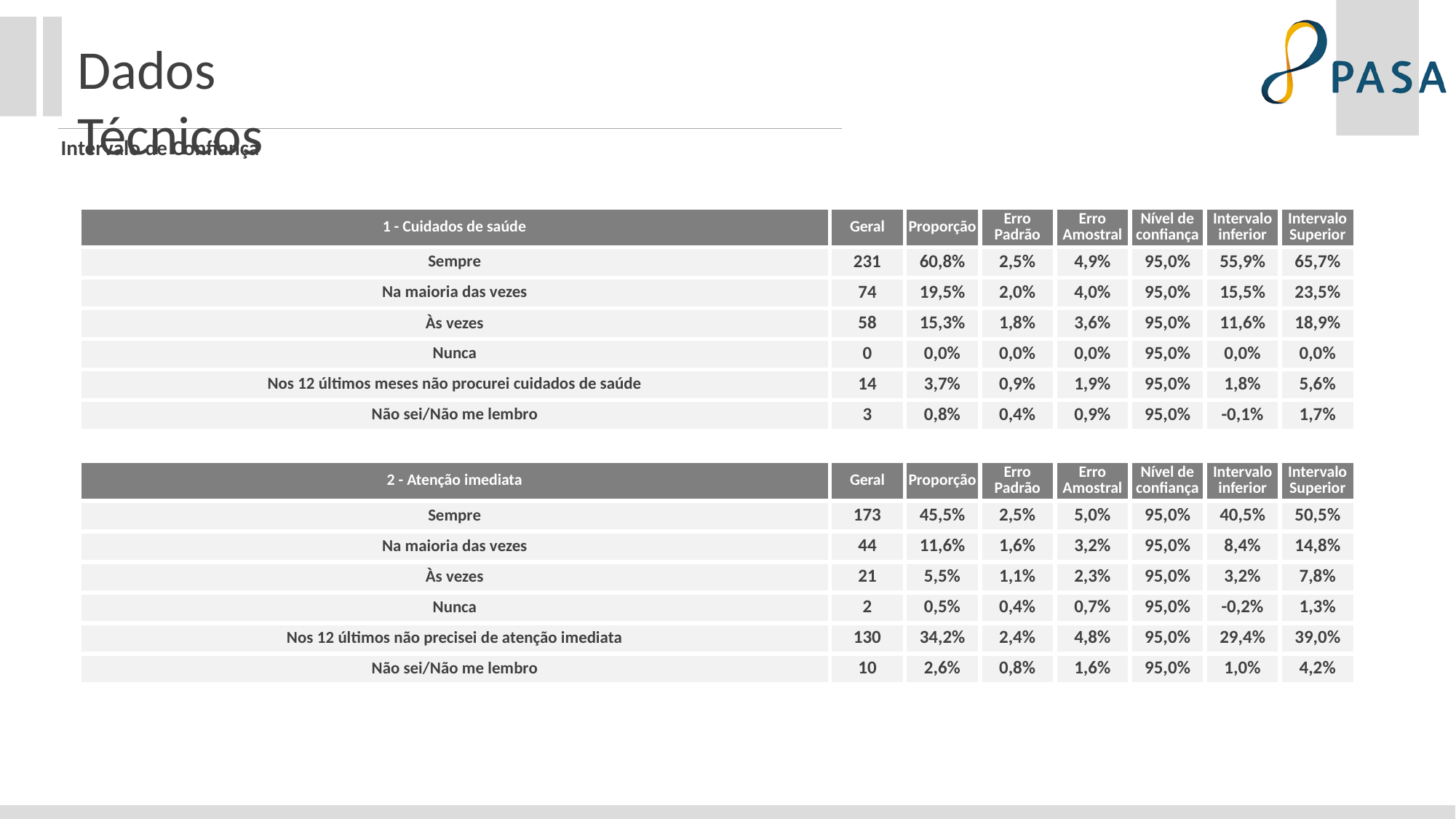

Dados Técnicos
Intervalo de Confiança
| 1 - Cuidados de saúde | Geral | Proporção | Erro Padrão | Erro Amostral | Nível de confiança | Intervalo inferior | Intervalo Superior |
| --- | --- | --- | --- | --- | --- | --- | --- |
| Sempre | 231 | 60,8% | 2,5% | 4,9% | 95,0% | 55,9% | 65,7% |
| Na maioria das vezes | 74 | 19,5% | 2,0% | 4,0% | 95,0% | 15,5% | 23,5% |
| Às vezes | 58 | 15,3% | 1,8% | 3,6% | 95,0% | 11,6% | 18,9% |
| Nunca | 0 | 0,0% | 0,0% | 0,0% | 95,0% | 0,0% | 0,0% |
| Nos 12 últimos meses não procurei cuidados de saúde | 14 | 3,7% | 0,9% | 1,9% | 95,0% | 1,8% | 5,6% |
| Não sei/Não me lembro | 3 | 0,8% | 0,4% | 0,9% | 95,0% | -0,1% | 1,7% |
|  |  |  |  |  |  |  |  |
| 2 - Atenção imediata | Geral | Proporção | Erro Padrão | Erro Amostral | Nível de confiança | Intervalo inferior | Intervalo Superior |
| Sempre | 173 | 45,5% | 2,5% | 5,0% | 95,0% | 40,5% | 50,5% |
| Na maioria das vezes | 44 | 11,6% | 1,6% | 3,2% | 95,0% | 8,4% | 14,8% |
| Às vezes | 21 | 5,5% | 1,1% | 2,3% | 95,0% | 3,2% | 7,8% |
| Nunca | 2 | 0,5% | 0,4% | 0,7% | 95,0% | -0,2% | 1,3% |
| Nos 12 últimos não precisei de atenção imediata | 130 | 34,2% | 2,4% | 4,8% | 95,0% | 29,4% | 39,0% |
| Não sei/Não me lembro | 10 | 2,6% | 0,8% | 1,6% | 95,0% | 1,0% | 4,2% |
|  |  |  |  |  |  |  |  |